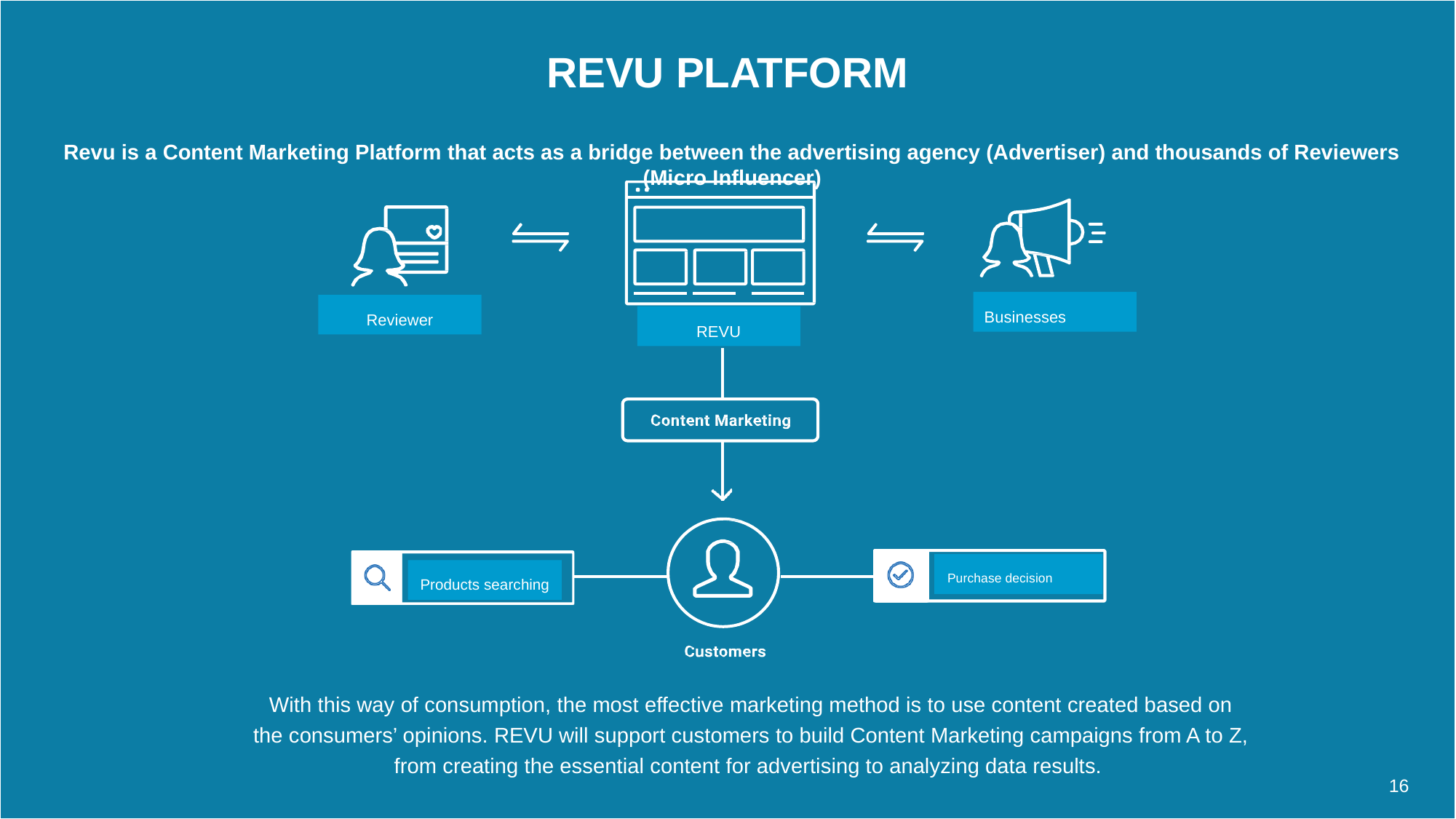

REVU PLATFORM
Revu is a Content Marketing Platform that acts as a bridge between the advertising agency (Advertiser) and thousands of Reviewers (Micro Influencer)

Businesses

Reviewer
REVU

Purchase decision

Products searching

With this way of consumption, the most effective marketing method is to use content created based on the consumers’ opinions. REVU will support customers to build Content Marketing campaigns from A to Z, from creating the essential content for advertising to analyzing data results.
16